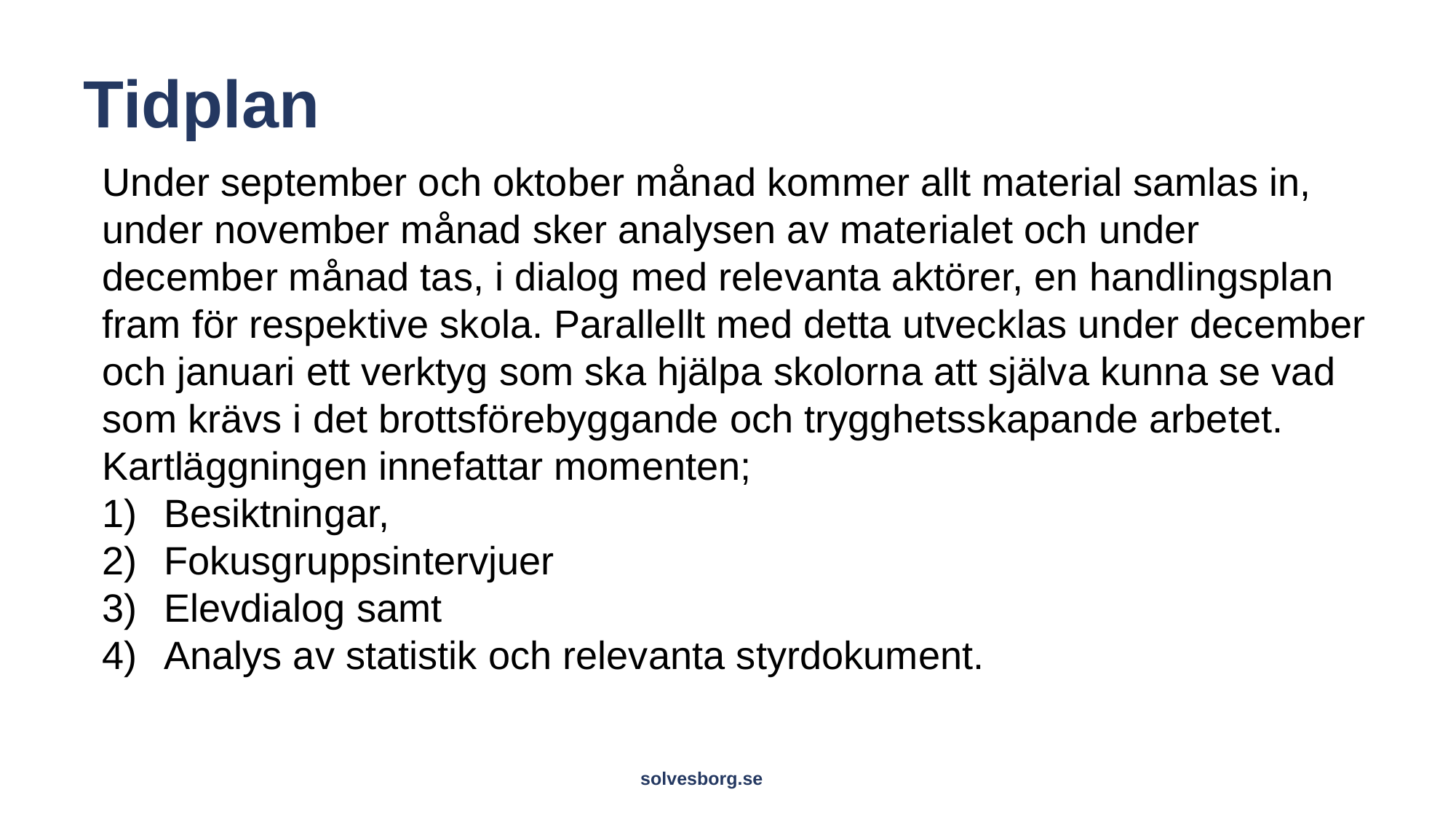

# Tidplan
Under september och oktober månad kommer allt material samlas in, under november månad sker analysen av materialet och under december månad tas, i dialog med relevanta aktörer, en handlingsplan fram för respektive skola. Parallellt med detta utvecklas under december och januari ett verktyg som ska hjälpa skolorna att själva kunna se vad som krävs i det brottsförebyggande och trygghetsskapande arbetet. Kartläggningen innefattar momenten;
Besiktningar,
Fokusgruppsintervjuer
Elevdialog samt
Analys av statistik och relevanta styrdokument.
solvesborg.se